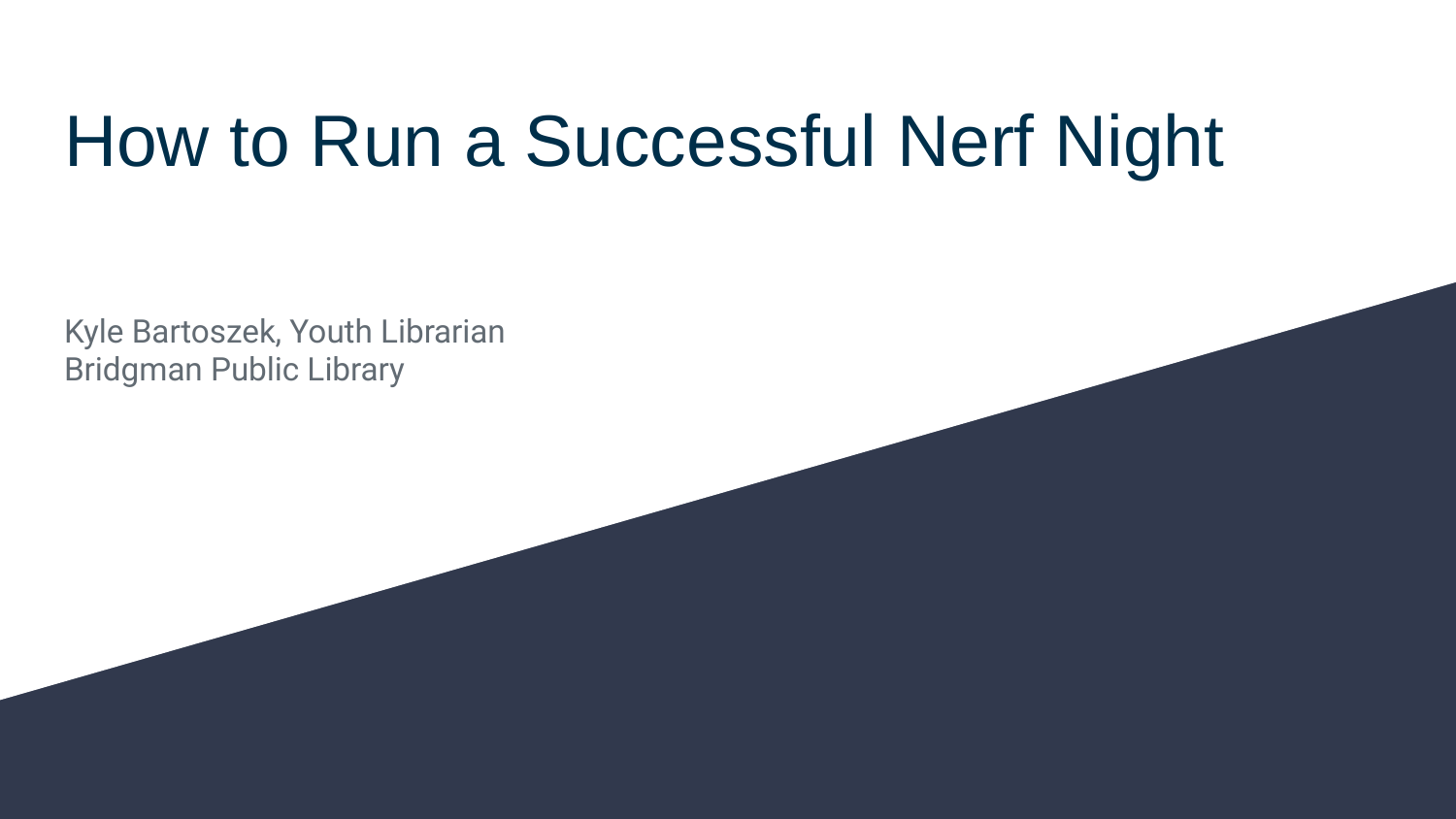

# How to Run a Successful Nerf Night
Kyle Bartoszek, Youth Librarian
Bridgman Public Library